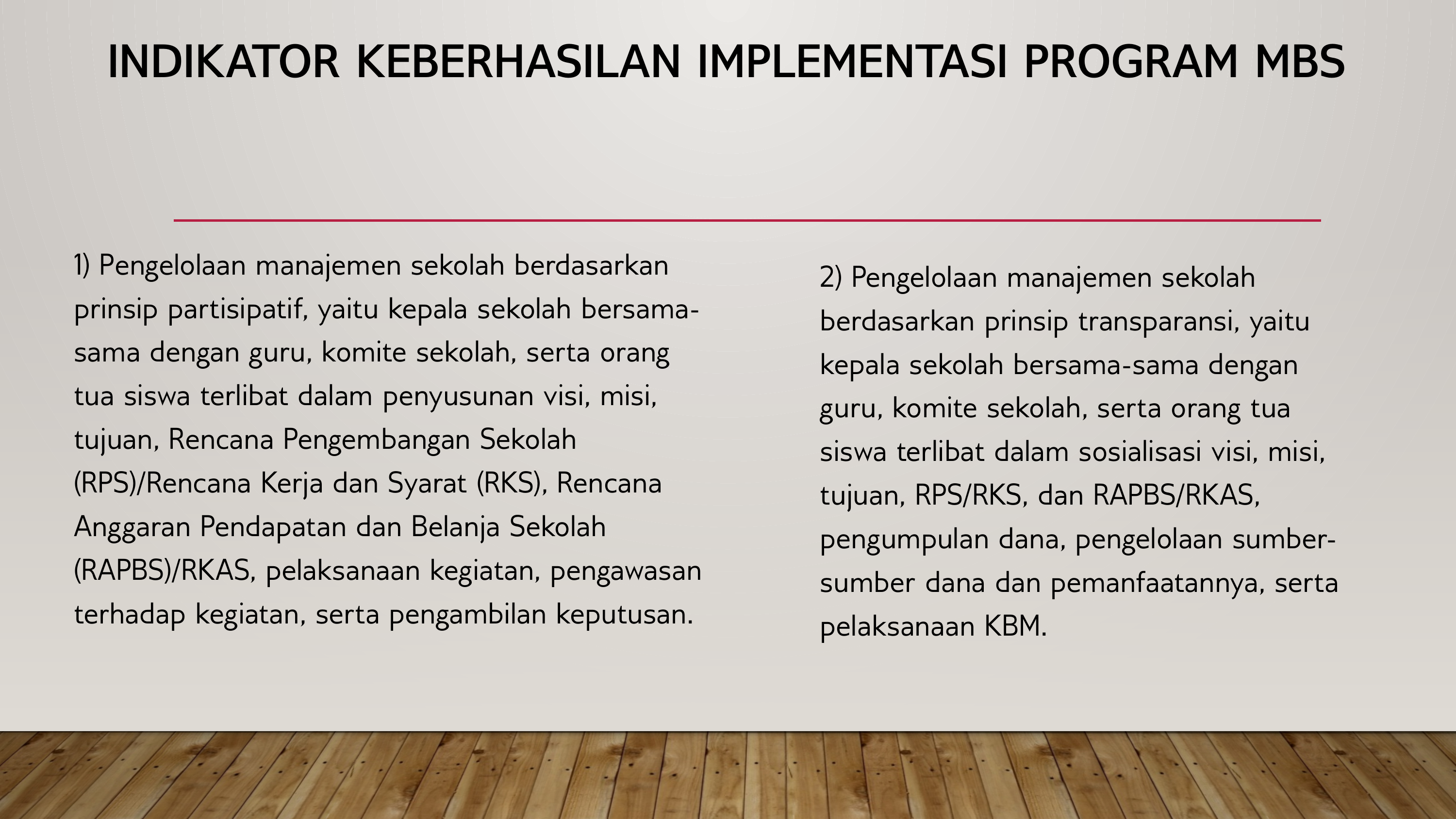

# Indikator keberhasilan implementasi program MBS
1) Pengelolaan manajemen sekolah berdasarkan prinsip partisipatif, yaitu kepala sekolah bersama-sama dengan guru, komite sekolah, serta orang tua siswa terlibat dalam penyusunan visi, misi, tujuan, Rencana Pengembangan Sekolah (RPS)/Rencana Kerja dan Syarat (RKS), Rencana Anggaran Pendapatan dan Belanja Sekolah (RAPBS)/RKAS, pelaksanaan kegiatan, pengawasan terhadap kegiatan, serta pengambilan keputusan.

2) Pengelolaan manajemen sekolah berdasarkan prinsip transparansi, yaitu kepala sekolah bersama-sama dengan guru, komite sekolah, serta orang tua siswa terlibat dalam sosialisasi visi, misi, tujuan, RPS/RKS, dan RAPBS/RKAS, pengumpulan dana, pengelolaan sumber-sumber dana dan pemanfaatannya, serta pelaksanaan KBM.